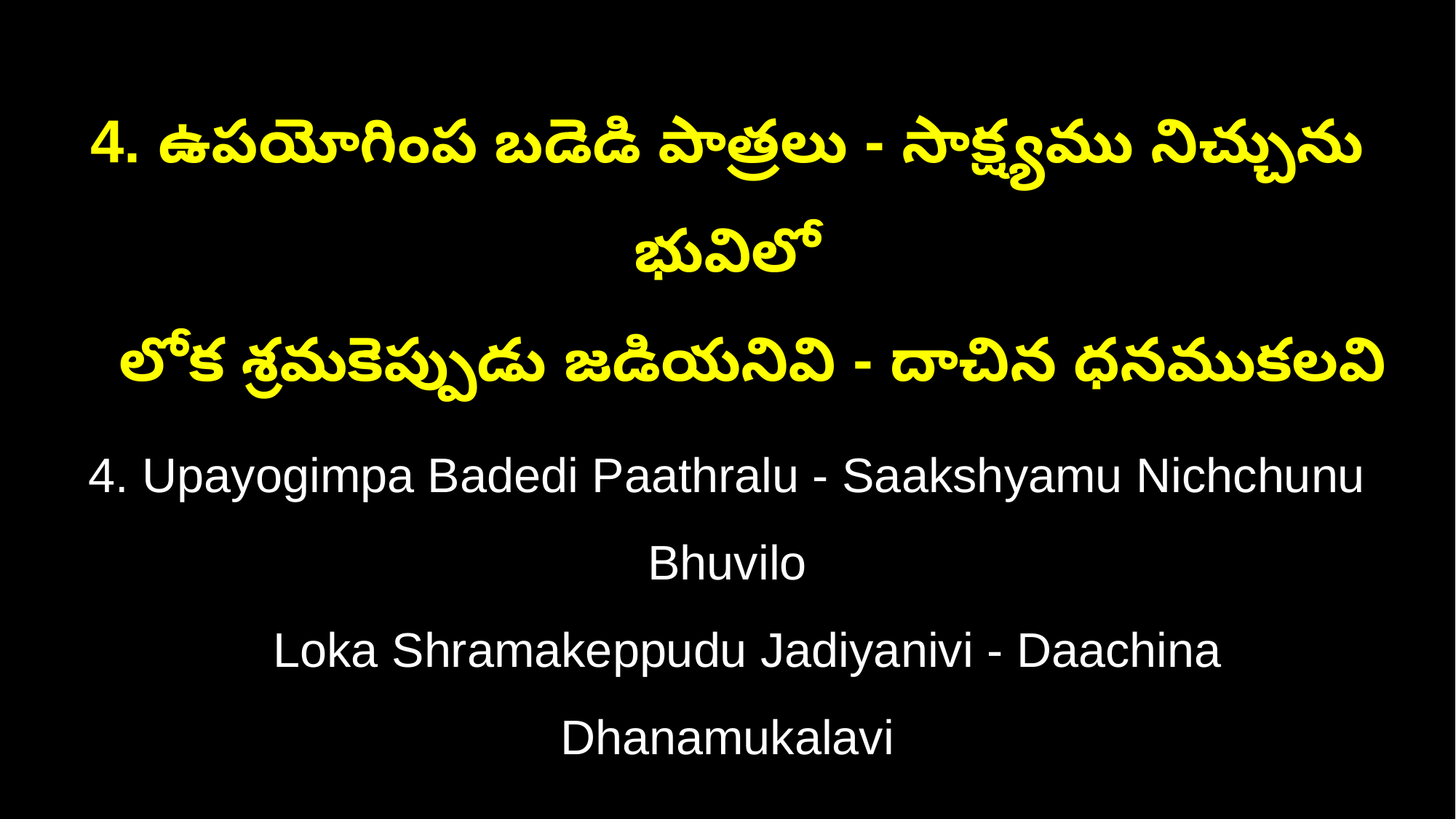

4. ఉపయోగింప బడెడి పాత్రలు - సాక్ష్యము నిచ్చును భువిలో
   లోక శ్రమకెప్పుడు జడియనివి - దాచిన ధనముకలవి
4. Upayogimpa Badedi Paathralu - Saakshyamu Nichchunu Bhuvilo
   Loka Shramakeppudu Jadiyanivi - Daachina Dhanamukalavi